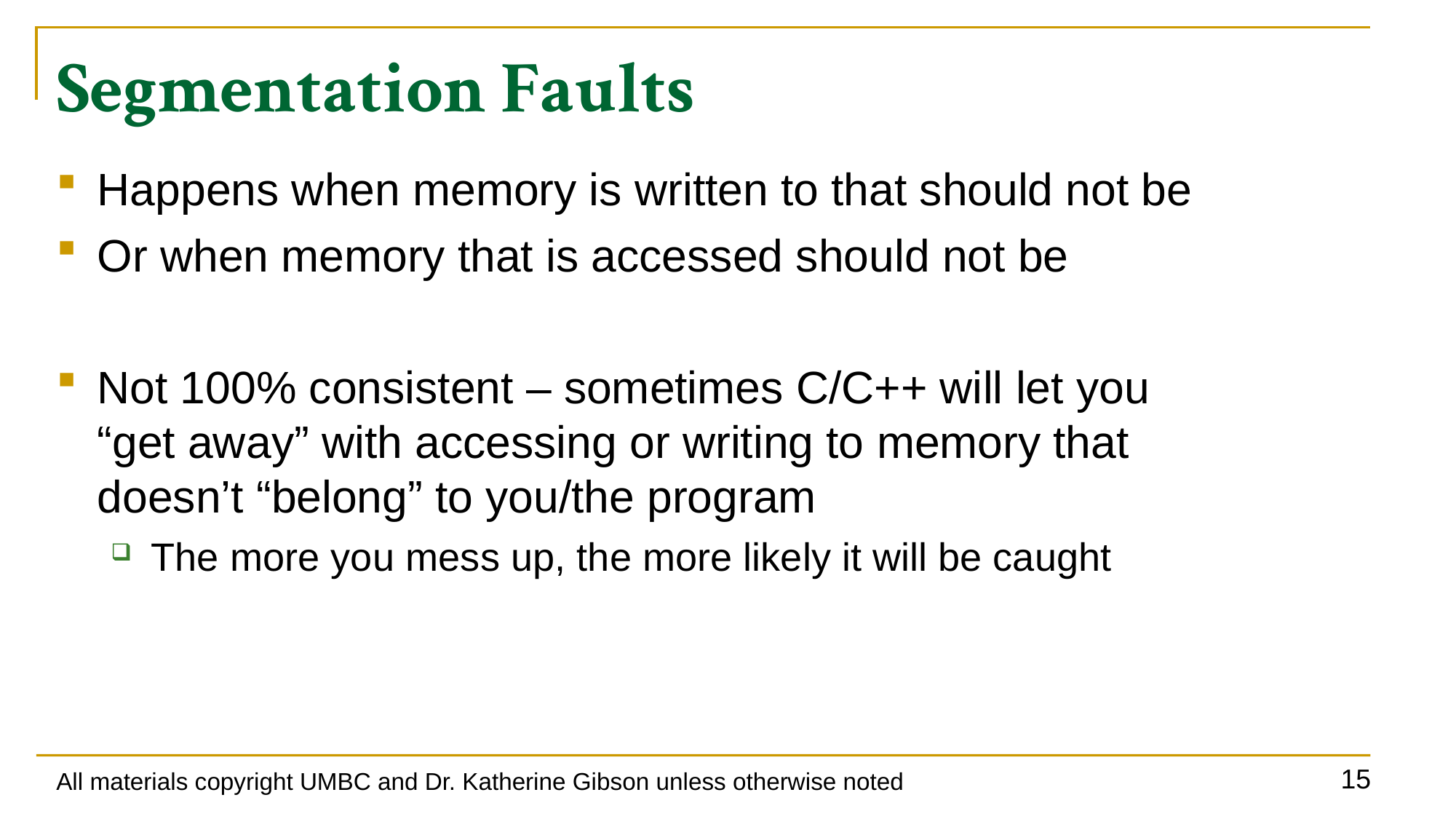

# Segmentation Faults
Happens when memory is written to that should not be
Or when memory that is accessed should not be

Not 100% consistent – sometimes C/C++ will let you
“get away” with accessing or writing to memory that
doesn’t “belong” to you/the program
The more you mess up, the more likely it will be caught